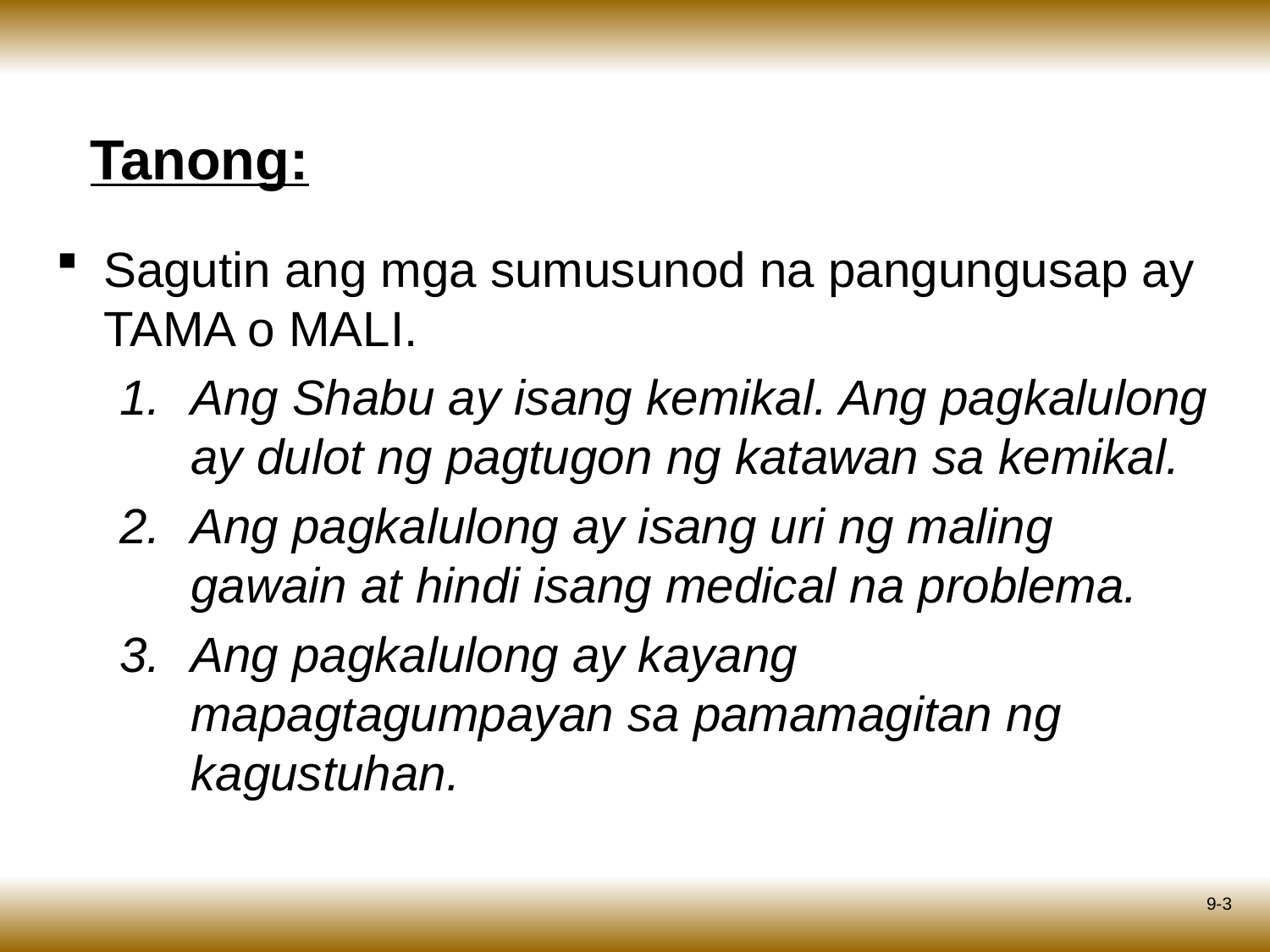

# Tanong:
Sagutin ang mga sumusunod na pangungusap ay TAMA o MALI.
Ang Shabu ay isang kemikal. Ang pagkalulong ay dulot ng pagtugon ng katawan sa kemikal.
Ang pagkalulong ay isang uri ng maling gawain at hindi isang medical na problema.
Ang pagkalulong ay kayang mapagtagumpayan sa pamamagitan ng kagustuhan.
9-3